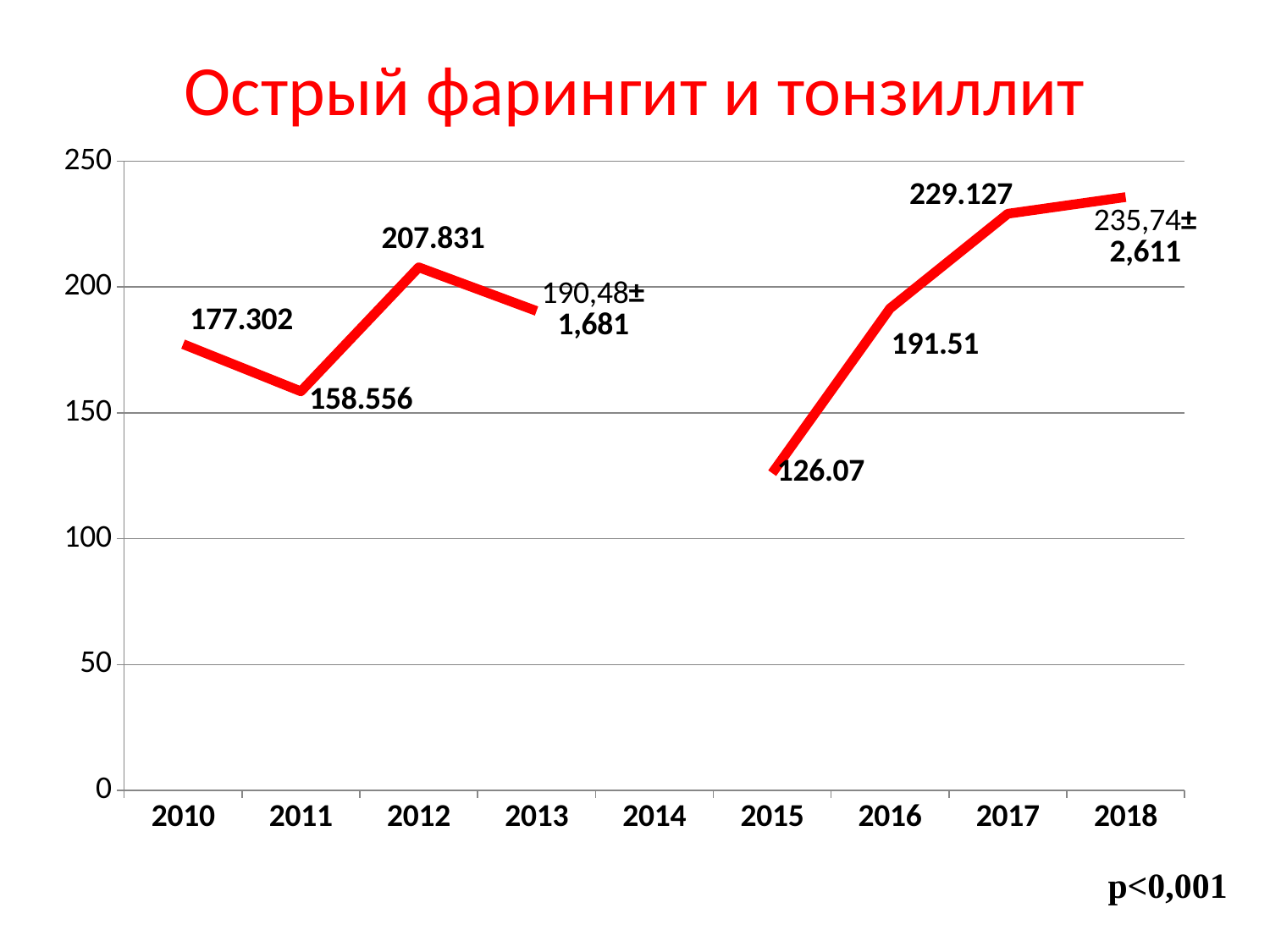

# Острый фарингит и тонзиллит

### Chart

| Category | 0-17 |
|---|---|
| 2010 | 177.30200000000002 |
| 2011 | 158.556 |
| 2012 | 207.83100000000002 |
| 2013 | 190.484 |
| 2014 | None |
| 2015 | 126.07 |
| 2016 | 191.51 |
| 2017 | 229.127 |
| 2018 | 235.73999999999998 |
р<0,001